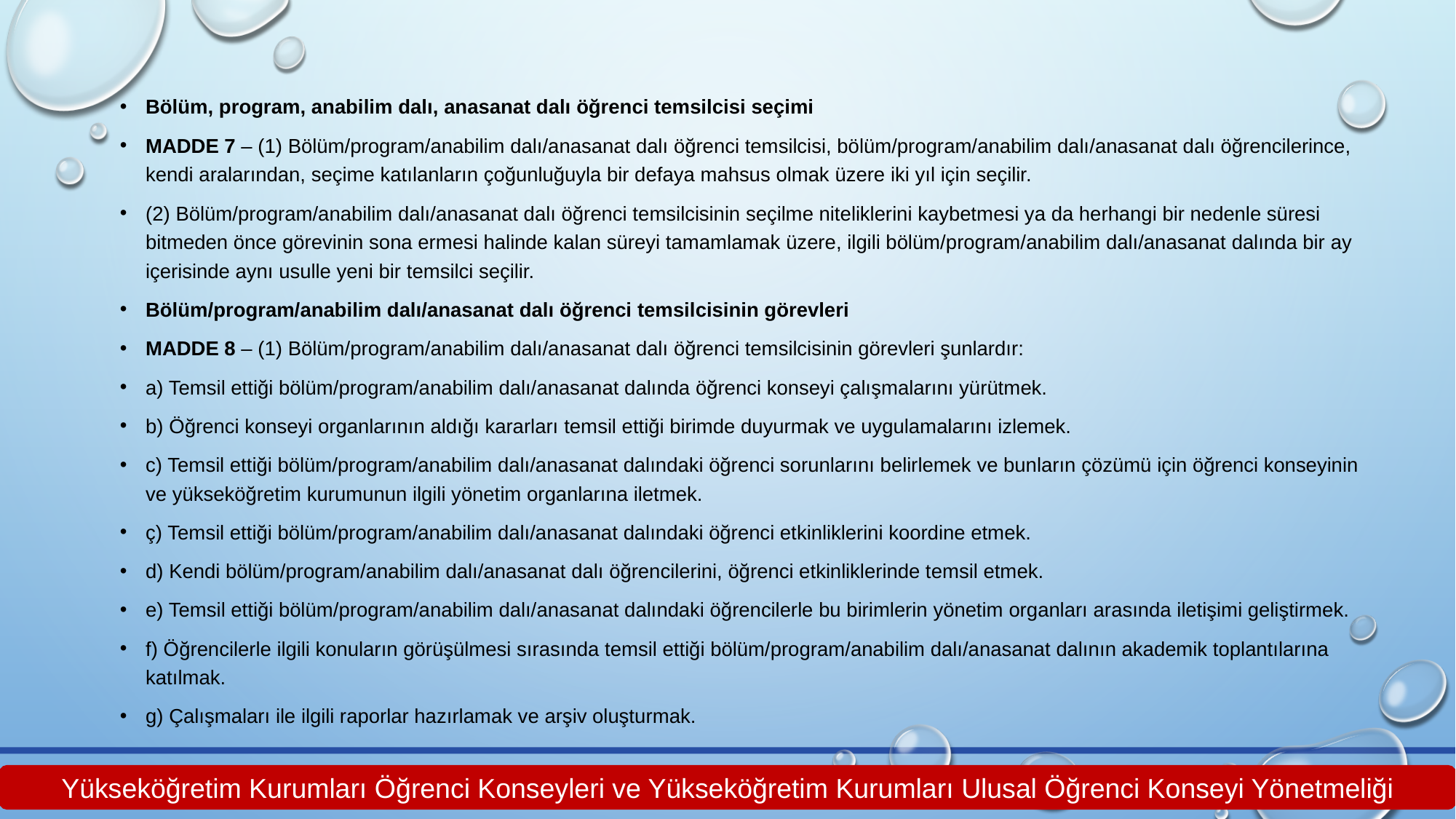

Bölüm, program, anabilim dalı, anasanat dalı öğrenci temsilcisi seçimi
MADDE 7 – (1) Bölüm/program/anabilim dalı/anasanat dalı öğrenci temsilcisi, bölüm/program/anabilim dalı/anasanat dalı öğrencilerince, kendi aralarından, seçime katılanların çoğunluğuyla bir defaya mahsus olmak üzere iki yıl için seçilir.
(2) Bölüm/program/anabilim dalı/anasanat dalı öğrenci temsilcisinin seçilme niteliklerini kaybetmesi ya da herhangi bir nedenle süresi bitmeden önce görevinin sona ermesi halinde kalan süreyi tamamlamak üzere, ilgili bölüm/program/anabilim dalı/anasanat dalında bir ay içerisinde aynı usulle yeni bir temsilci seçilir.
Bölüm/program/anabilim dalı/anasanat dalı öğrenci temsilcisinin görevleri
MADDE 8 – (1) Bölüm/program/anabilim dalı/anasanat dalı öğrenci temsilcisinin görevleri şunlardır:
a) Temsil ettiği bölüm/program/anabilim dalı/anasanat dalında öğrenci konseyi çalışmalarını yürütmek.
b) Öğrenci konseyi organlarının aldığı kararları temsil ettiği birimde duyurmak ve uygulamalarını izlemek.
c) Temsil ettiği bölüm/program/anabilim dalı/anasanat dalındaki öğrenci sorunlarını belirlemek ve bunların çözümü için öğrenci konseyinin ve yükseköğretim kurumunun ilgili yönetim organlarına iletmek.
ç) Temsil ettiği bölüm/program/anabilim dalı/anasanat dalındaki öğrenci etkinliklerini koordine etmek.
d) Kendi bölüm/program/anabilim dalı/anasanat dalı öğrencilerini, öğrenci etkinliklerinde temsil etmek.
e) Temsil ettiği bölüm/program/anabilim dalı/anasanat dalındaki öğrencilerle bu birimlerin yönetim organları arasında iletişimi geliştirmek.
f) Öğrencilerle ilgili konuların görüşülmesi sırasında temsil ettiği bölüm/program/anabilim dalı/anasanat dalının akademik toplantılarına katılmak.
g) Çalışmaları ile ilgili raporlar hazırlamak ve arşiv oluşturmak.
Yükseköğretim Kurumları Öğrenci Konseyleri ve Yükseköğretim Kurumları Ulusal Öğrenci Konseyi Yönetmeliği